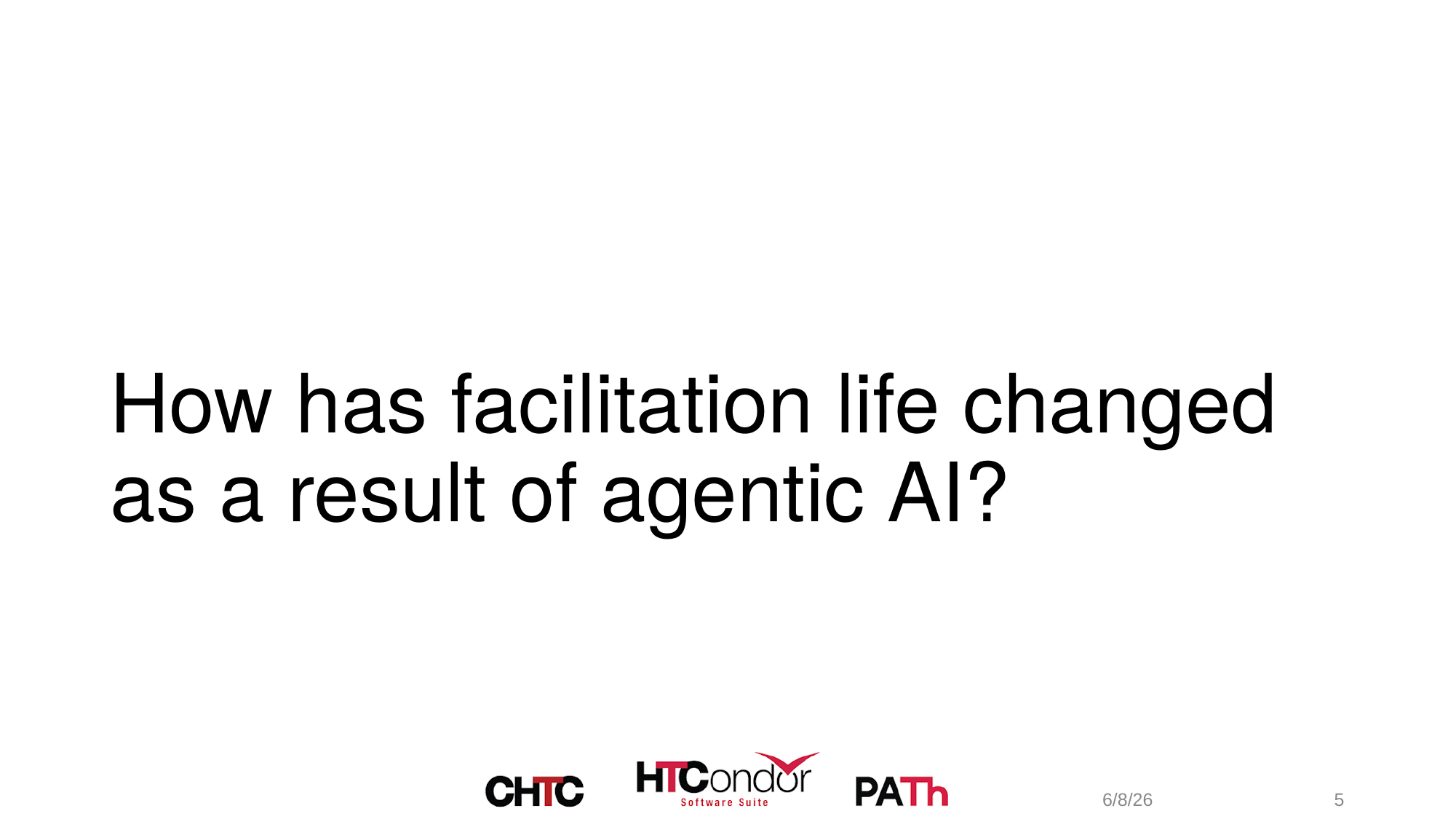

# How has facilitation life changed as a result of agentic AI?

6/8/26
5